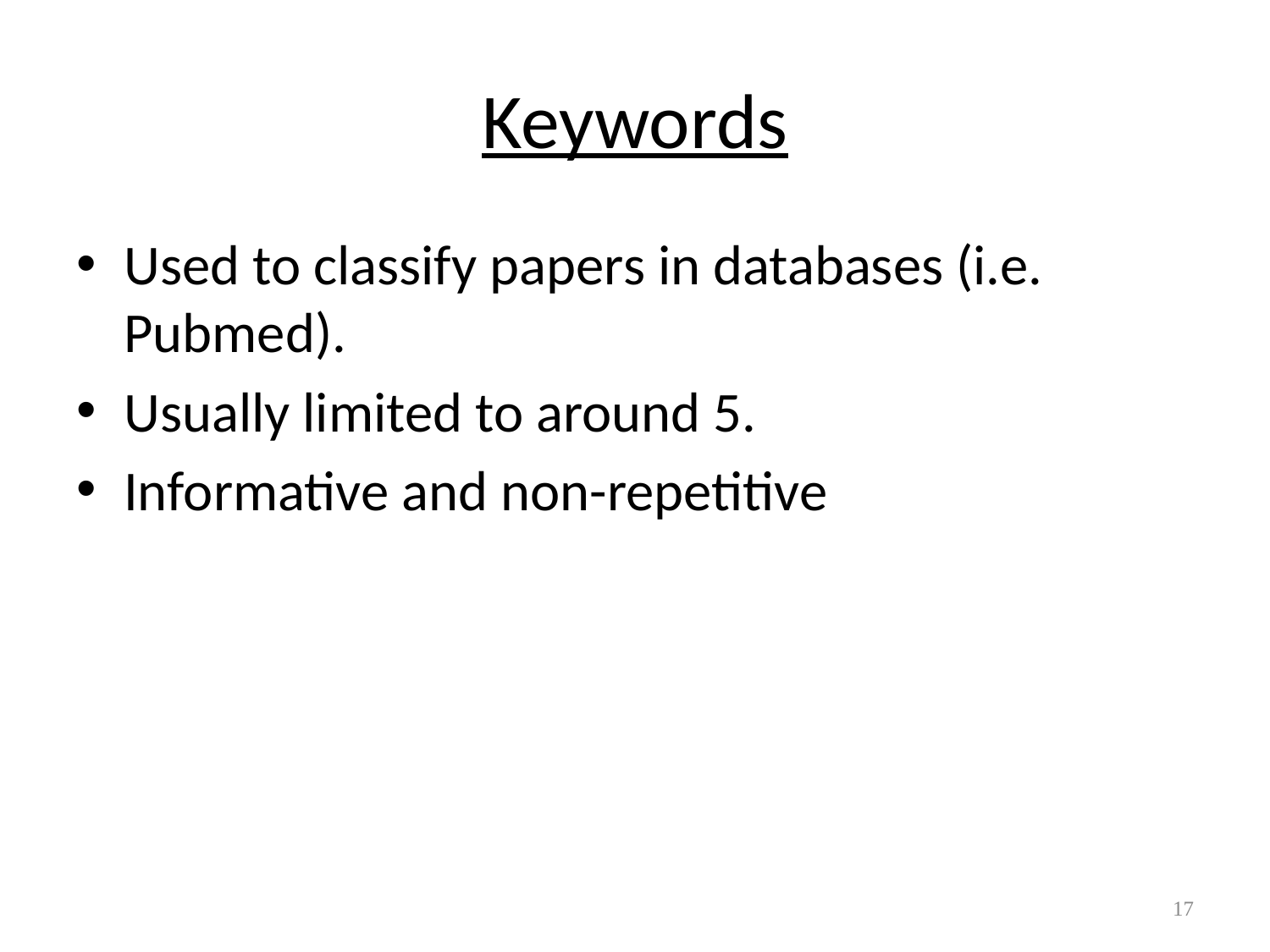

# Keywords
Used to classify papers in databases (i.e. Pubmed).
Usually limited to around 5.
Informative and non-repetitive

17